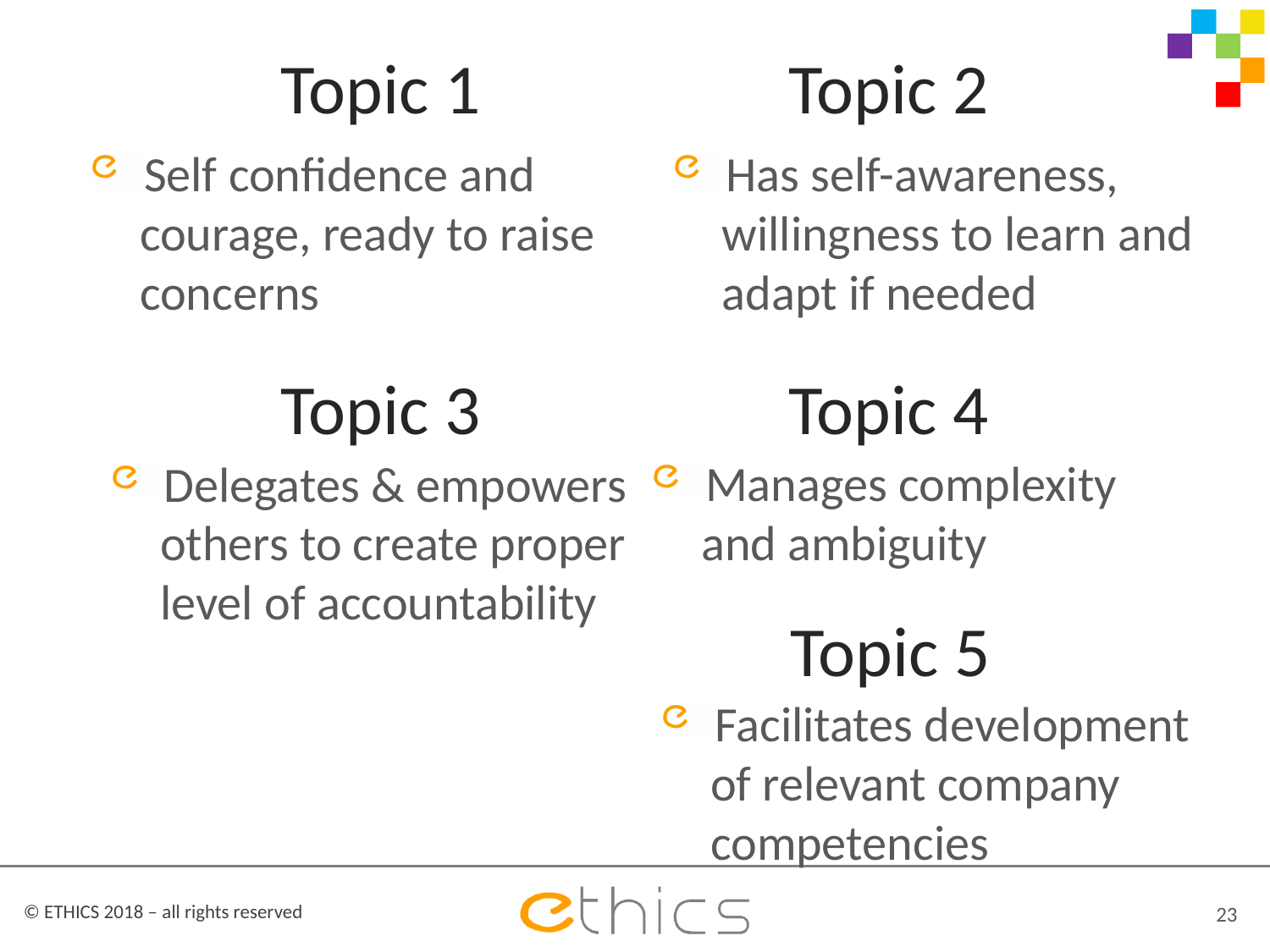

# Topic 1 			Topic 2
Self confidence and courage, ready to raise concerns
Has self-awareness, willingness to learn and adapt if needed
Topic 3 			Topic 4
Manages complexity and ambiguity
Delegates & empowers others to create proper level of accountability
				Topic 5
Facilitates development of relevant company competencies